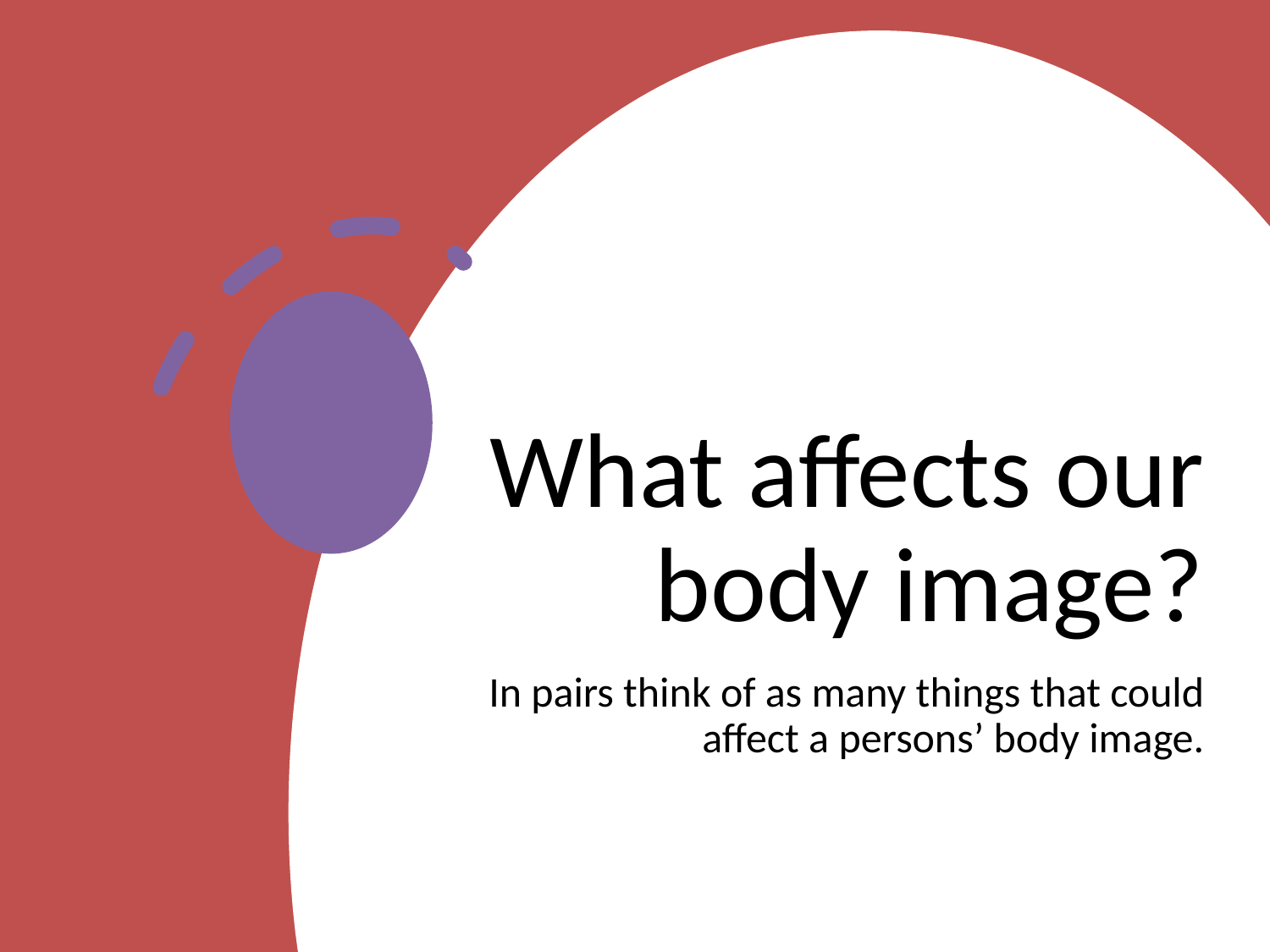

# What affects our body image?

In pairs think of as many things that could affect a persons’ body image.